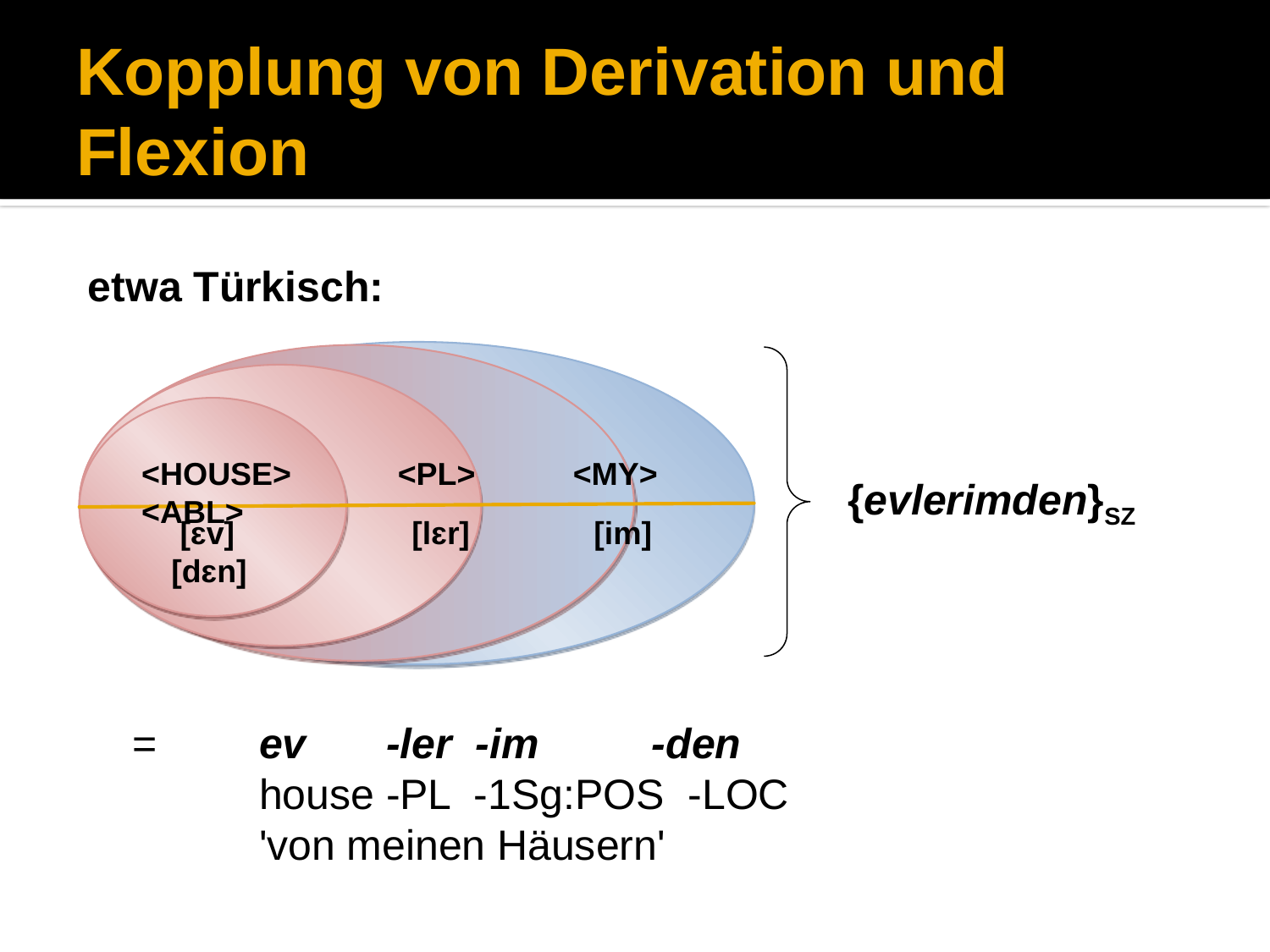

# Kopplung von Derivation und Flexion
etwa Türkisch:

	=	ev	-ler  -im	 -den
		house	-PL  -1Sg:POS  -LOC
		'von meinen Häusern'

<HOUSE>            <PL>           <MY>        <ABL>
 {evlerimden}SZ
 [ɛv]                    [lɛr]              [im]            [dɛn]